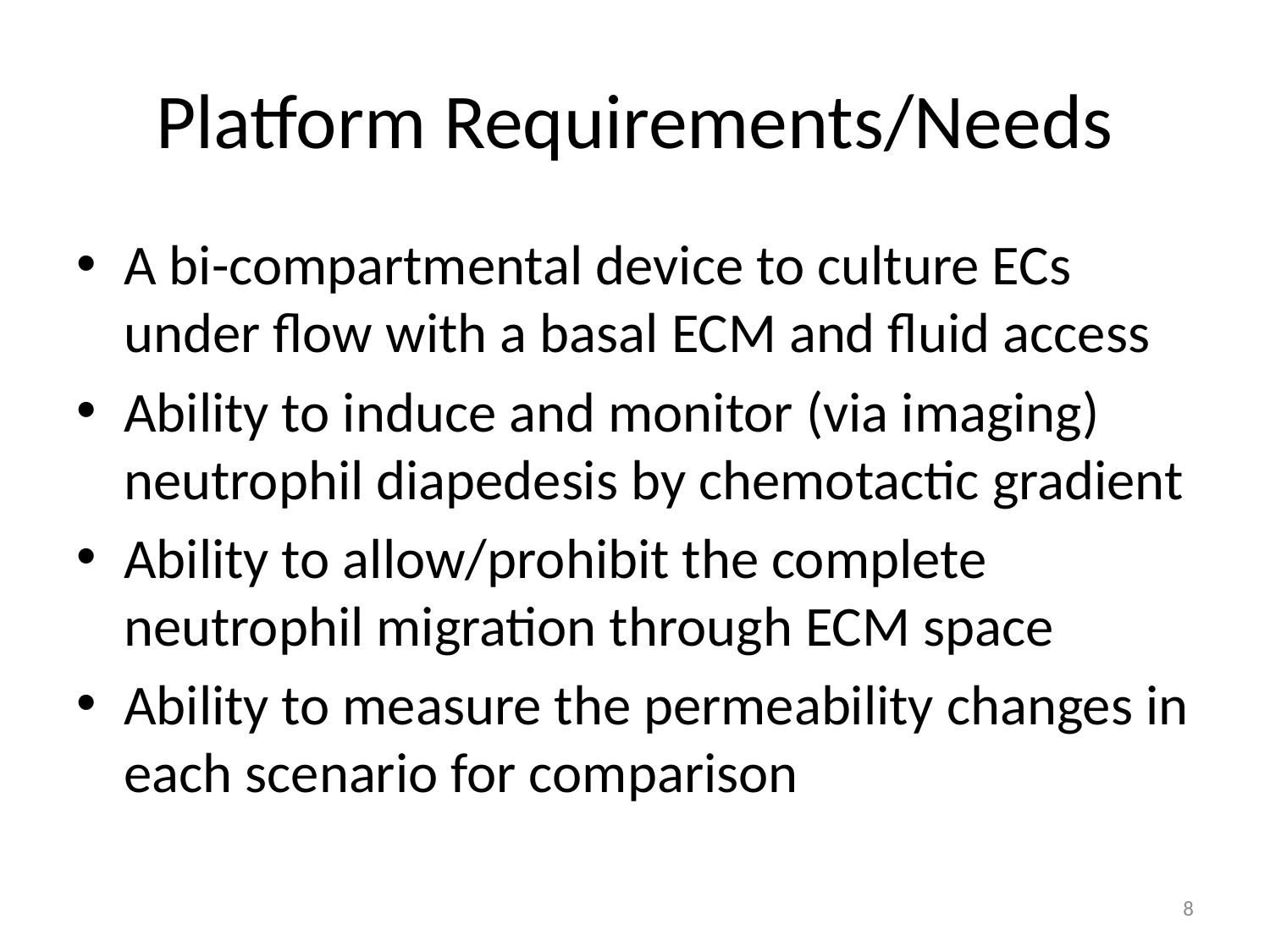

# Platform Requirements/Needs
A bi-compartmental device to culture ECs under flow with a basal ECM and fluid access
Ability to induce and monitor (via imaging) neutrophil diapedesis by chemotactic gradient
Ability to allow/prohibit the complete neutrophil migration through ECM space
Ability to measure the permeability changes in each scenario for comparison
8